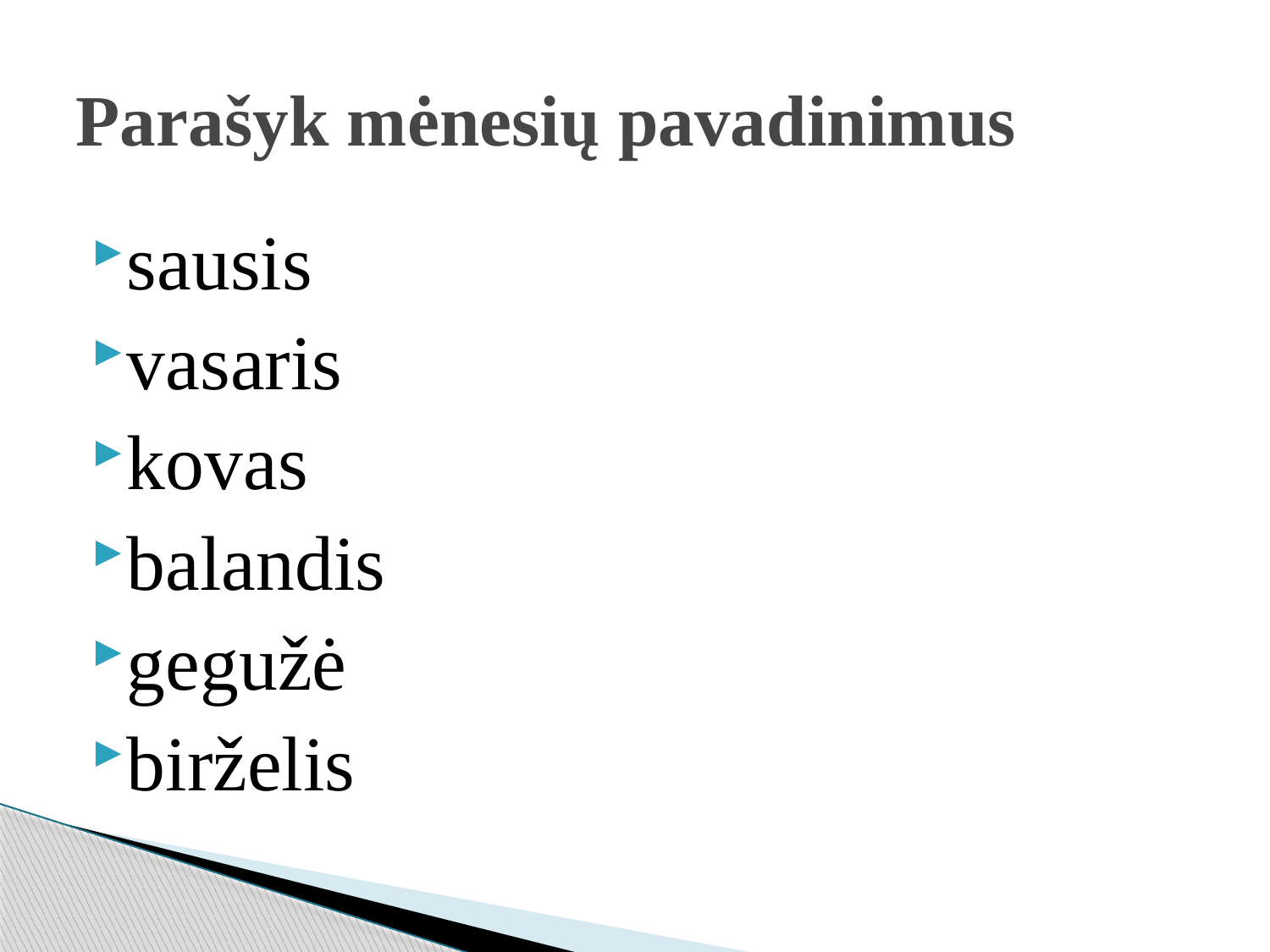

# Parašyk mėnesių pavadinimus
sausis
vasaris
kovas
balandis
gegužė
birželis